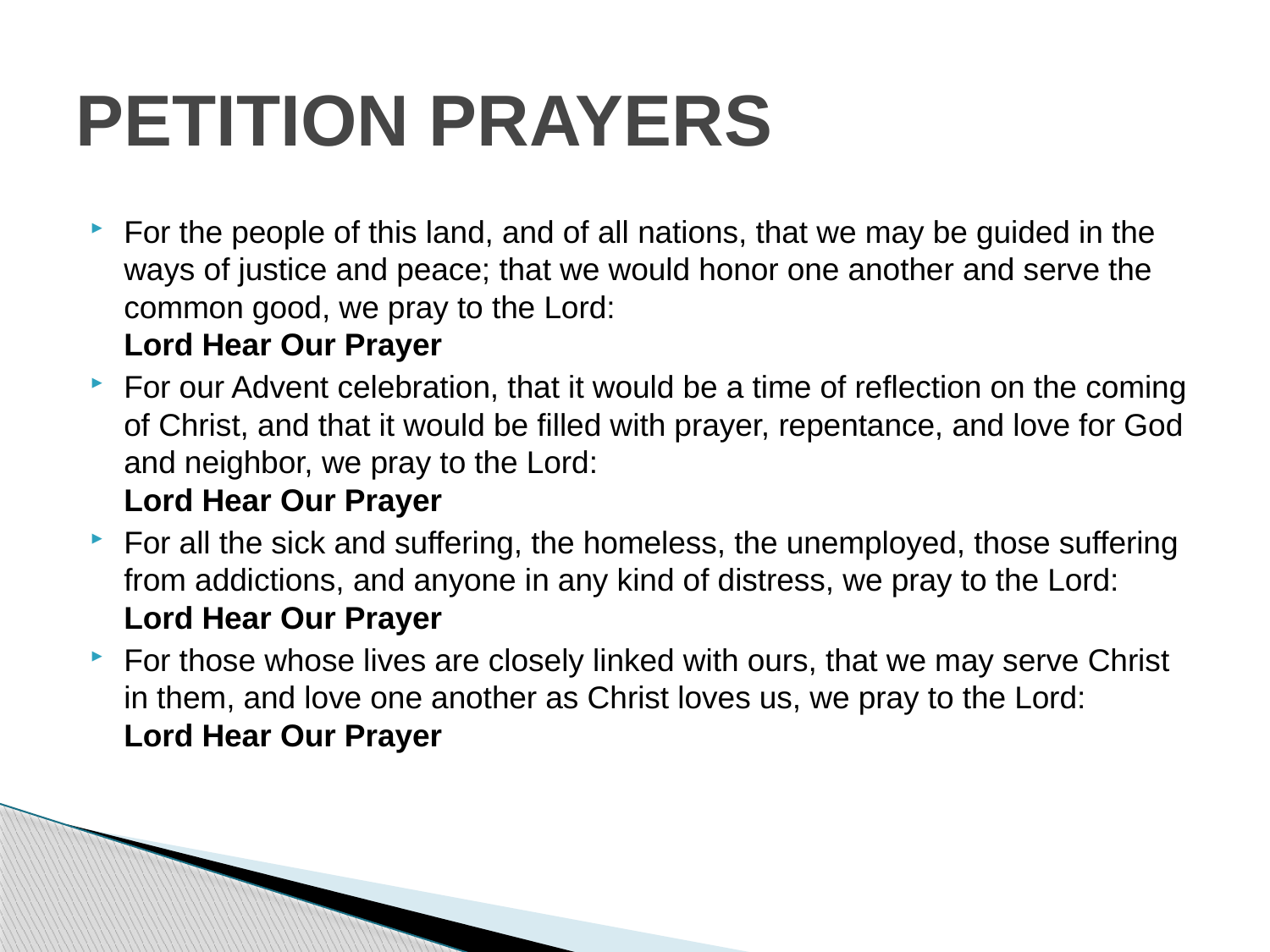

# PETITION PRAYERS
For the people of this land, and of all nations, that we may be guided in the ways of justice and peace; that we would honor one another and serve the common good, we pray to the Lord:
Lord Hear Our Prayer
For our Advent celebration, that it would be a time of reflection on the coming of Christ, and that it would be filled with prayer, repentance, and love for God and neighbor, we pray to the Lord:
Lord Hear Our Prayer
For all the sick and suffering, the homeless, the unemployed, those suffering from addictions, and anyone in any kind of distress, we pray to the Lord:
Lord Hear Our Prayer
For those whose lives are closely linked with ours, that we may serve Christ in them, and love one another as Christ loves us, we pray to the Lord:
Lord Hear Our Prayer